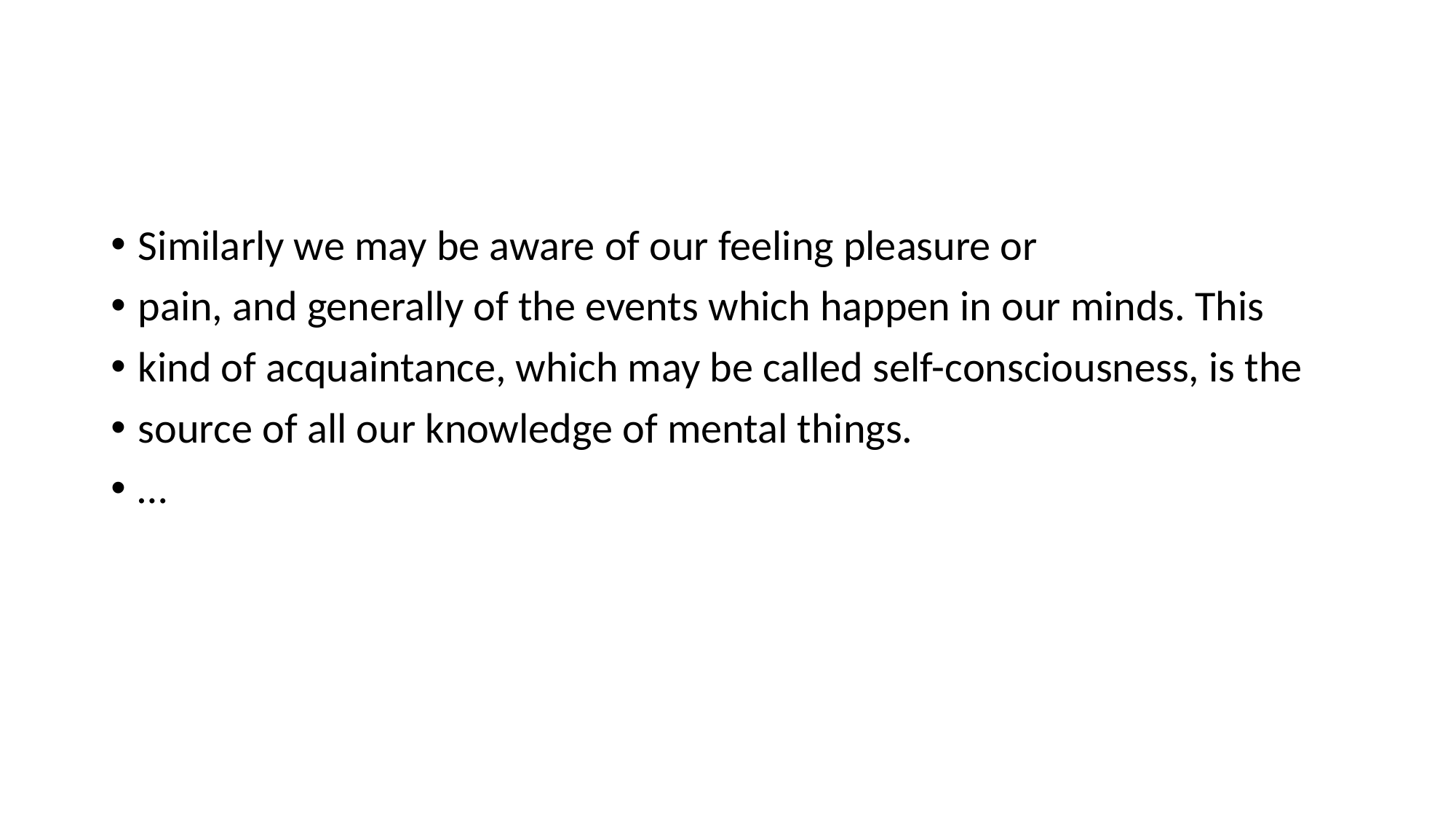

#
Similarly we may be aware of our feeling pleasure or
pain, and generally of the events which happen in our minds. This
kind of acquaintance, which may be called self-consciousness, is the
source of all our knowledge of mental things.
…